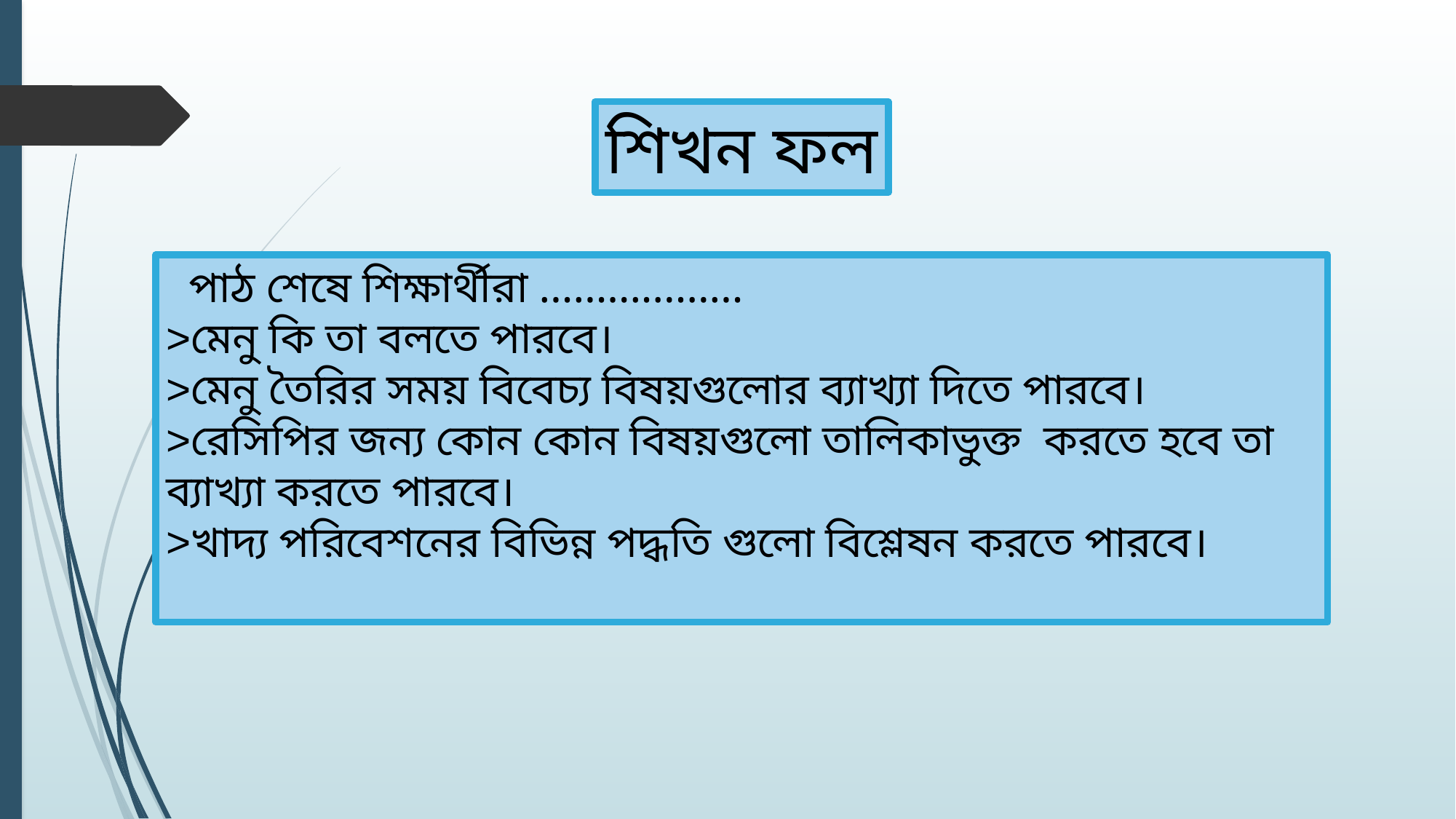

শিখন ফল
  পাঠ শেষে শিক্ষার্থীরা ………………
>মেনু কি তা বলতে পারবে।
>মেনু তৈরির সময় বিবেচ্য বিষয়গুলোর ব্যাখ্যা দিতে পারবে।
>রেসিপির জন্য কোন কোন বিষয়গুলো তালিকাভুক্ত  করতে হবে তা ব্যাখ্যা করতে পারবে।
>খাদ্য পরিবেশনের বিভিন্ন পদ্ধতি গুলো বিশ্লেষন করতে পারবে।